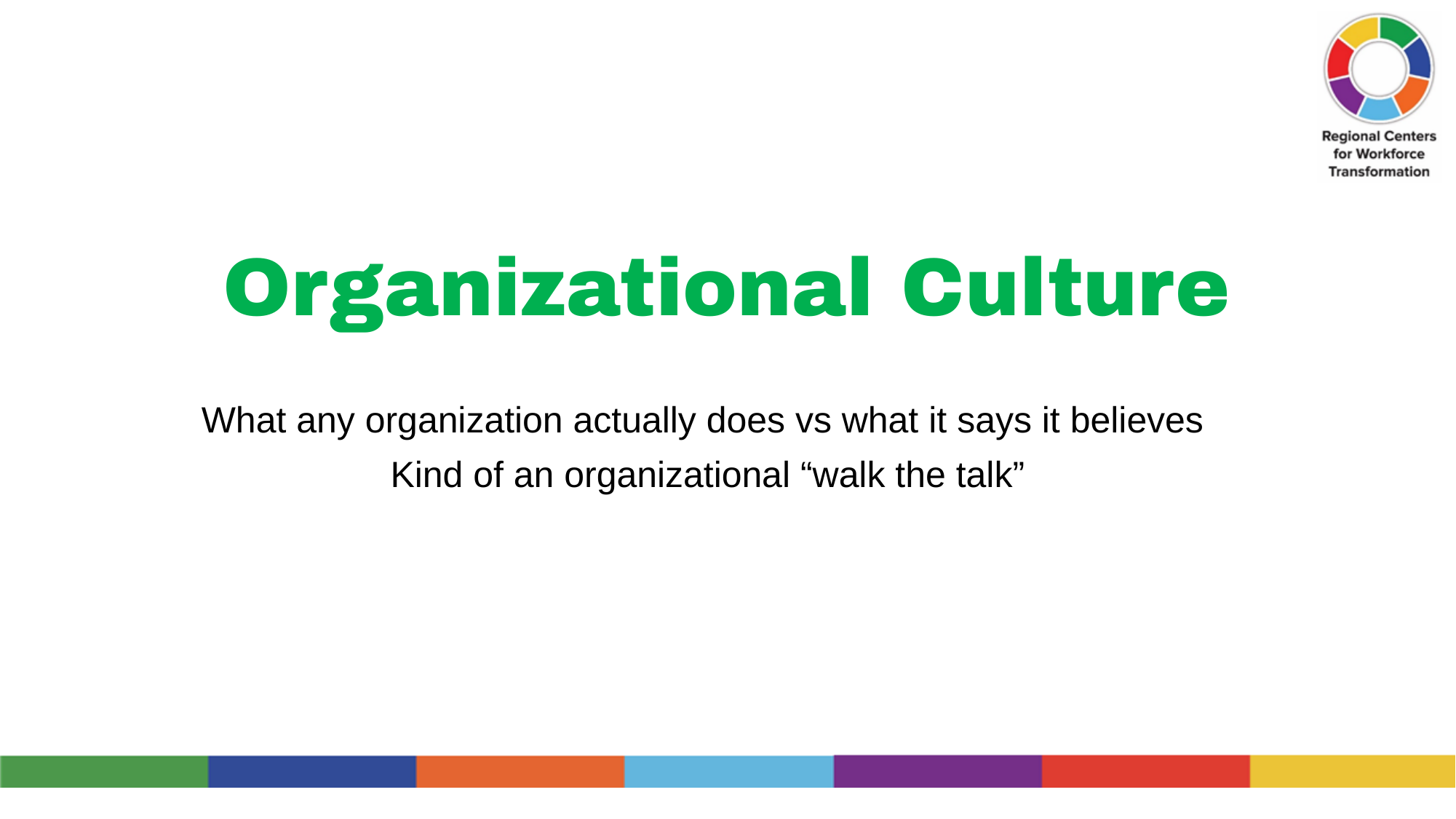

# Organizational Culture
What any organization actually does vs what it says it believes
Kind of an organizational “walk the talk”